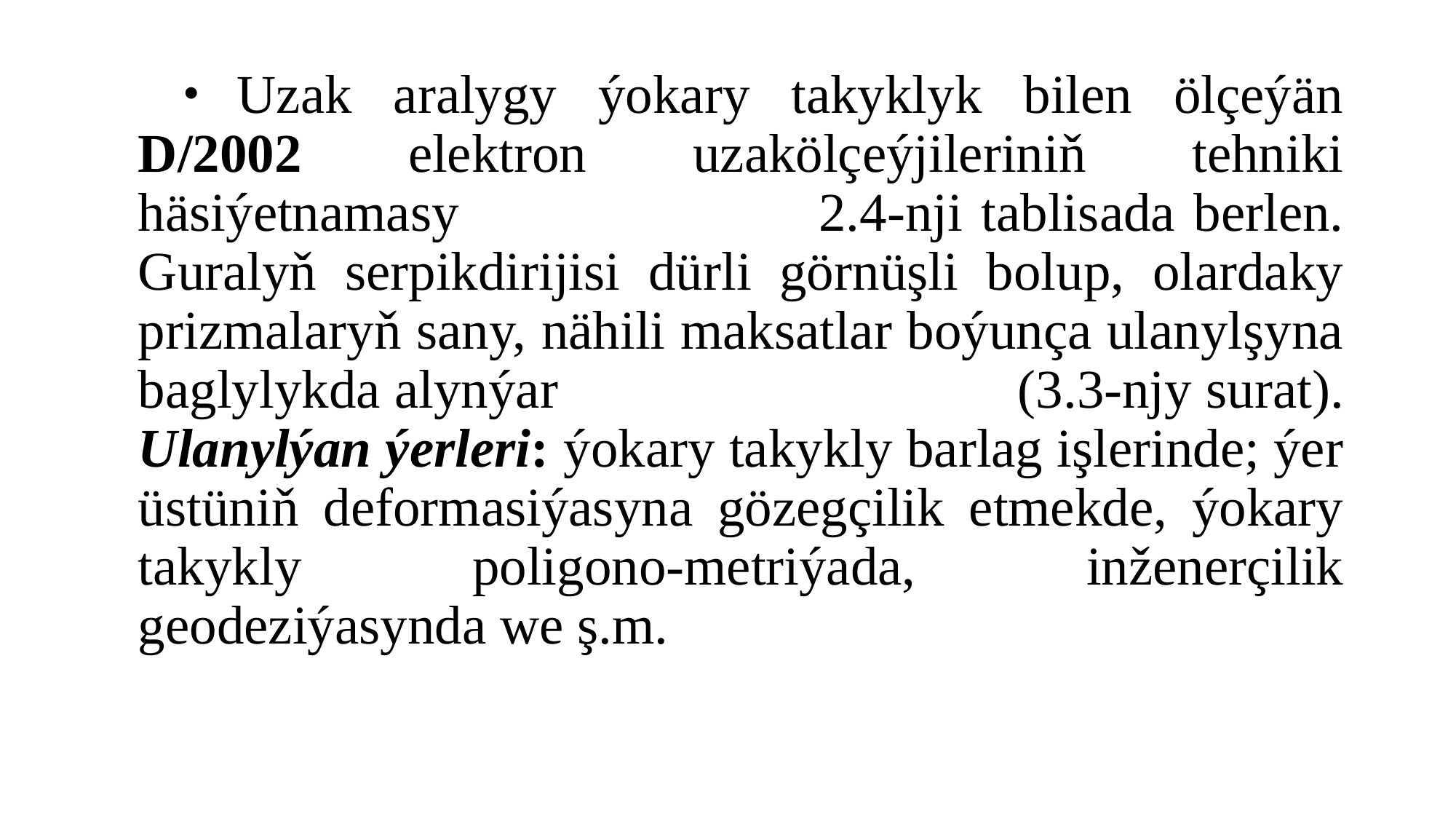

Uzak aralygy ýokary takyklyk bilen ölçeýän D/2002 elektron uzakölçeýjileriniň tehniki häsiýetnamasy                   2.4-nji tablisada berlen. Guralyň serpikdirijisi dürli görnüşli bolup, olardaky prizmalaryň sany, nähili maksatlar boýunça ulanylşyna baglylykda alynýar                                (3.3-njy surat). Ulanylýan ýerleri: ýokary takykly barlag işlerinde; ýer üstüniň deformasiýasyna gözegçilik etmekde, ýokary takykly poligono-metriýada, inženerçilik geodeziýasynda we ş.m.